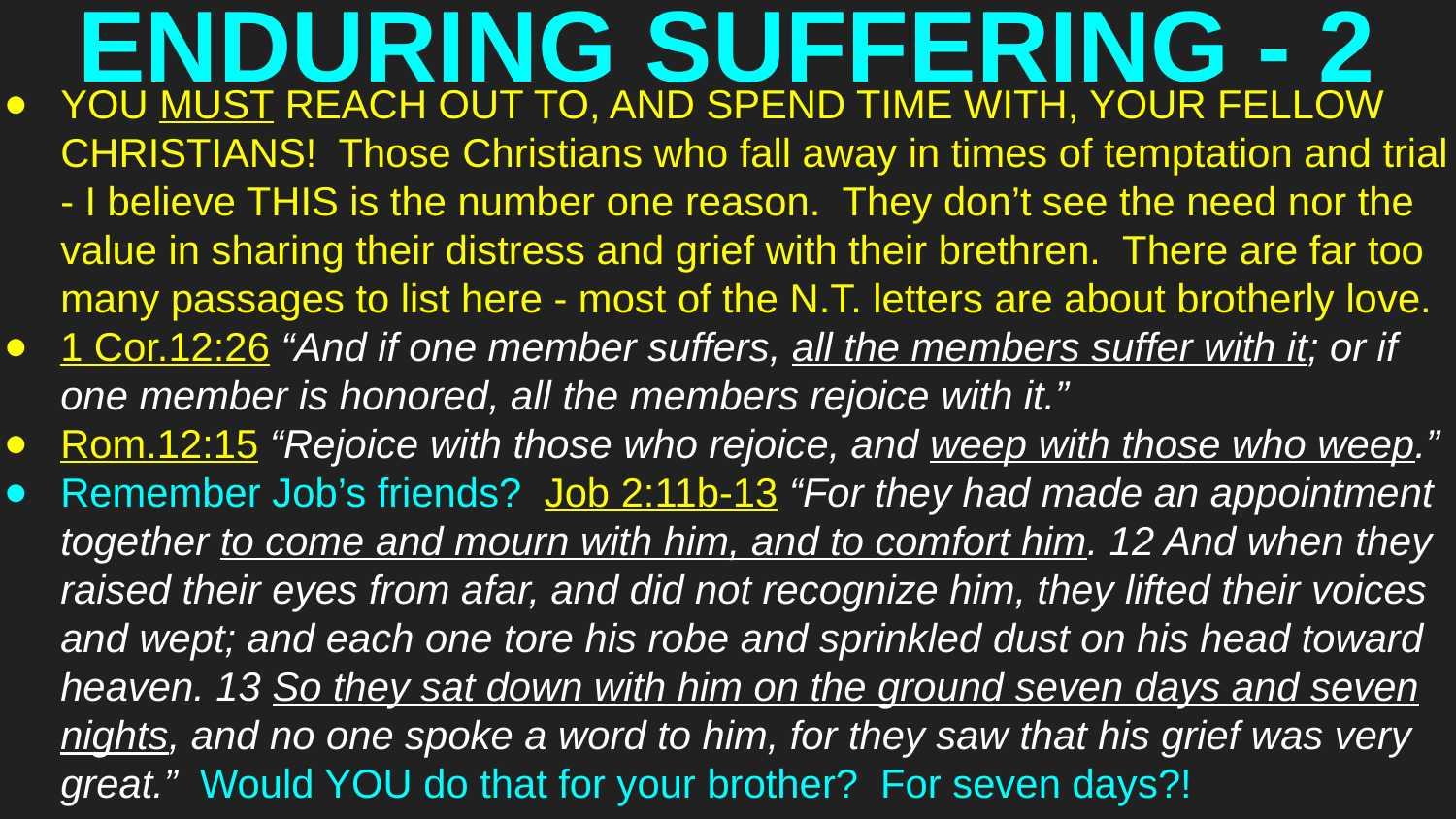

# ENDURING SUFFERING - 2
YOU MUST REACH OUT TO, AND SPEND TIME WITH, YOUR FELLOW CHRISTIANS!  Those Christians who fall away in times of temptation and trial - I believe THIS is the number one reason.  They don’t see the need nor the value in sharing their distress and grief with their brethren.  There are far too many passages to list here - most of the N.T. letters are about brotherly love.
1 Cor.12:26 “And if one member suffers, all the members suffer with it; or if one member is honored, all the members rejoice with it.”
Rom.12:15 “Rejoice with those who rejoice, and weep with those who weep.”
Remember Job’s friends?  Job 2:11b-13 “For they had made an appointment together to come and mourn with him, and to comfort him. 12 And when they raised their eyes from afar, and did not recognize him, they lifted their voices and wept; and each one tore his robe and sprinkled dust on his head toward heaven. 13 So they sat down with him on the ground seven days and seven nights, and no one spoke a word to him, for they saw that his grief was very great.”  Would YOU do that for your brother?  For seven days?!